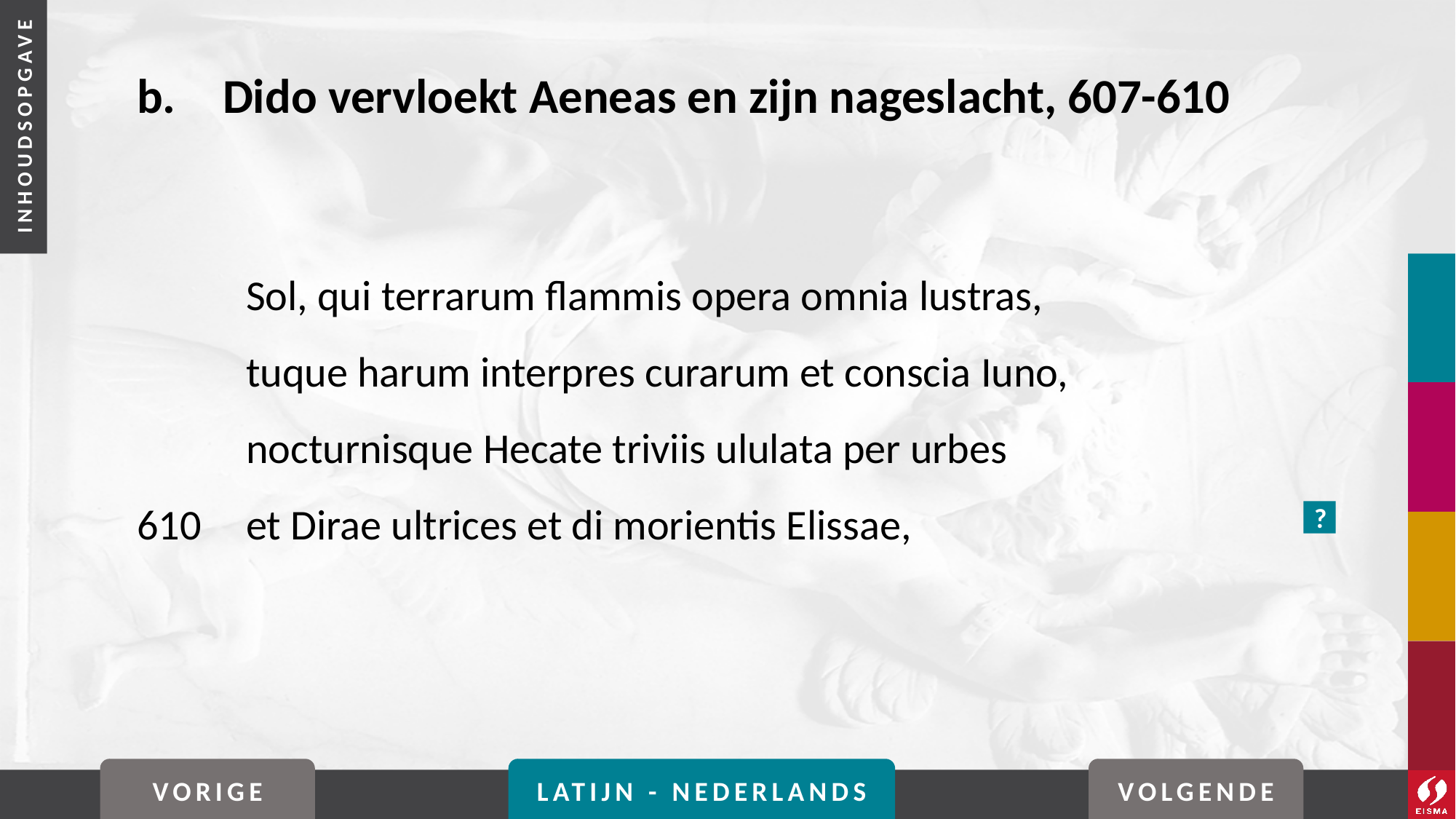

# b. 	Dido vervloekt Aeneas en zijn nageslacht, 607-610
	Sol, qui terrarum flammis opera omnia lustras,
	tuque harum interpres curarum et conscia Iuno,
	nocturnisque Hecate triviis ululata per urbes
610	et Dirae ultrices et di morientis Elissae,
?
VORIGE
LATIJN - NEDERLANDS
VOLGENDE